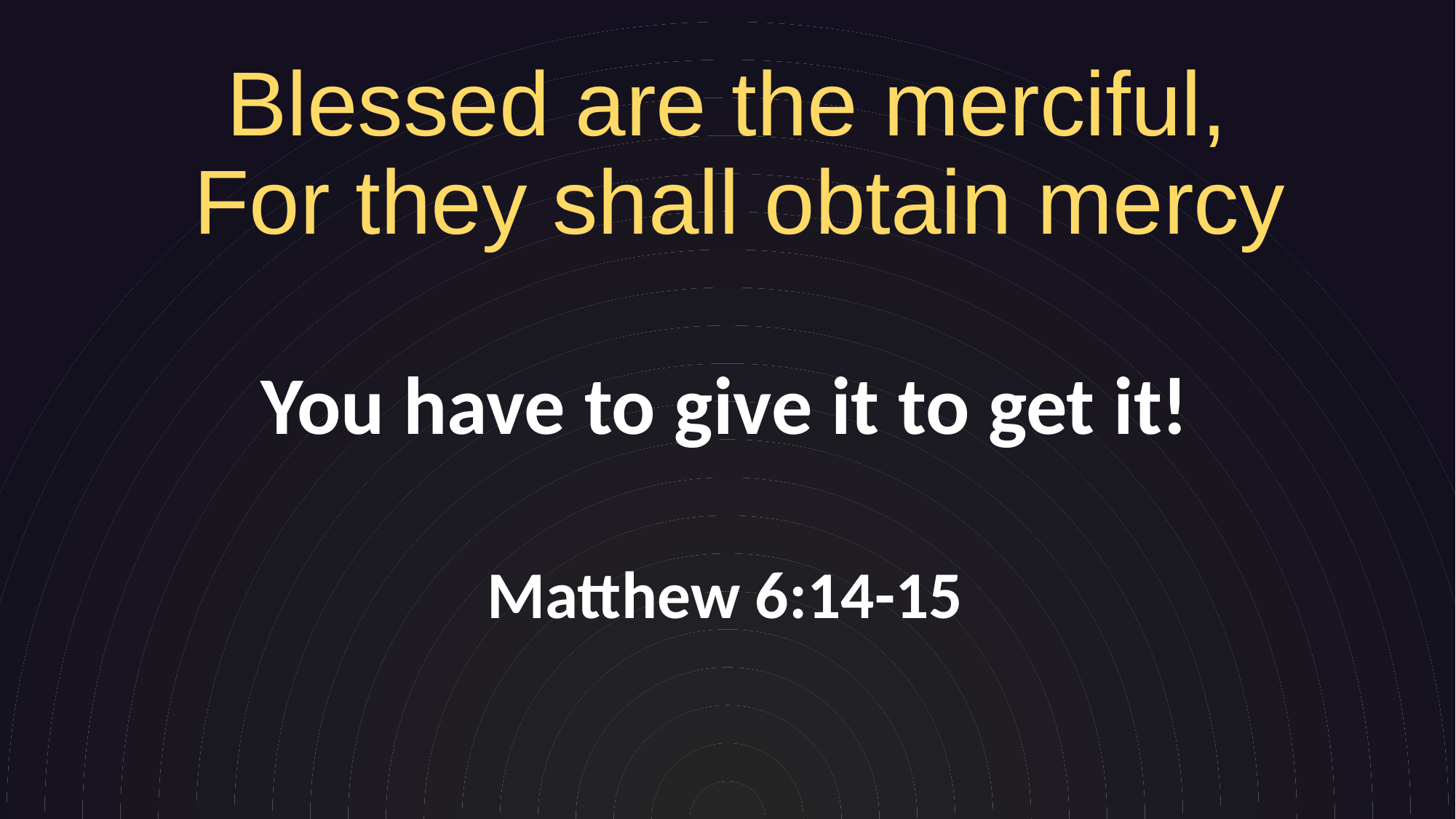

# Blessed are the merciful, For they shall obtain mercy
You have to give it to get it!

Matthew 6:14-15